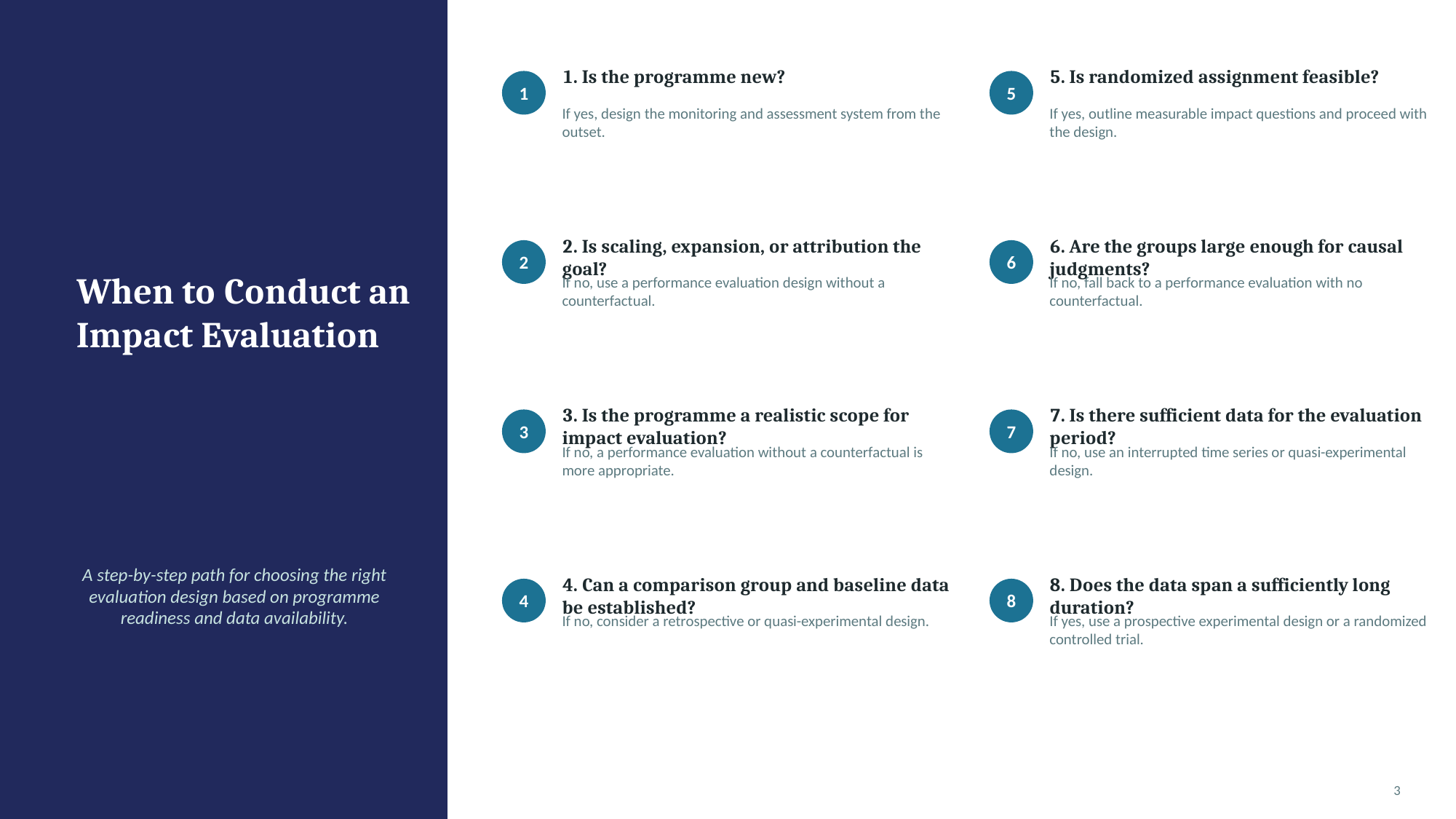

1. Is the programme new?
5. Is randomized assignment feasible?

1

5
If yes, design the monitoring and assessment system from the outset.
If yes, outline measurable impact questions and proceed with the design.
2. Is scaling, expansion, or attribution the goal?
6. Are the groups large enough for causal judgments?

2

6
When to Conduct an Impact Evaluation
If no, use a performance evaluation design without a counterfactual.
If no, fall back to a performance evaluation with no counterfactual.
3. Is the programme a realistic scope for impact evaluation?
7. Is there sufficient data for the evaluation period?

3

7
If no, a performance evaluation without a counterfactual is more appropriate.
If no, use an interrupted time series or quasi-experimental design.
A step-by-step path for choosing the right evaluation design based on programme readiness and data availability.
4. Can a comparison group and baseline data be established?
8. Does the data span a sufficiently long duration?

4

8
If no, consider a retrospective or quasi-experimental design.
If yes, use a prospective experimental design or a randomized controlled trial.
3